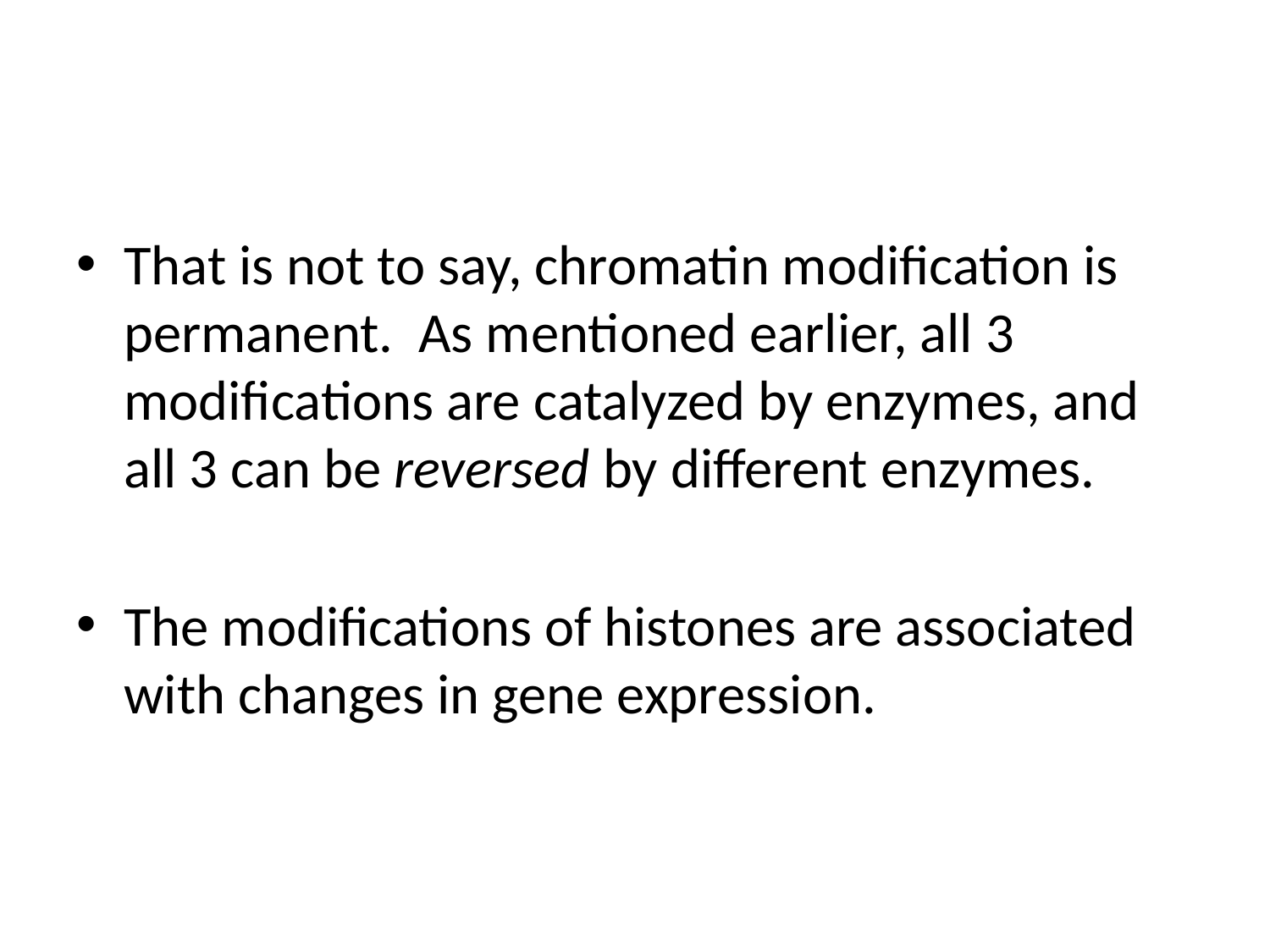

#
That is not to say, chromatin modification is permanent.  As mentioned earlier, all 3 modifications are catalyzed by enzymes, and all 3 can be reversed by different enzymes.

The modifications of histones are associated with changes in gene expression.